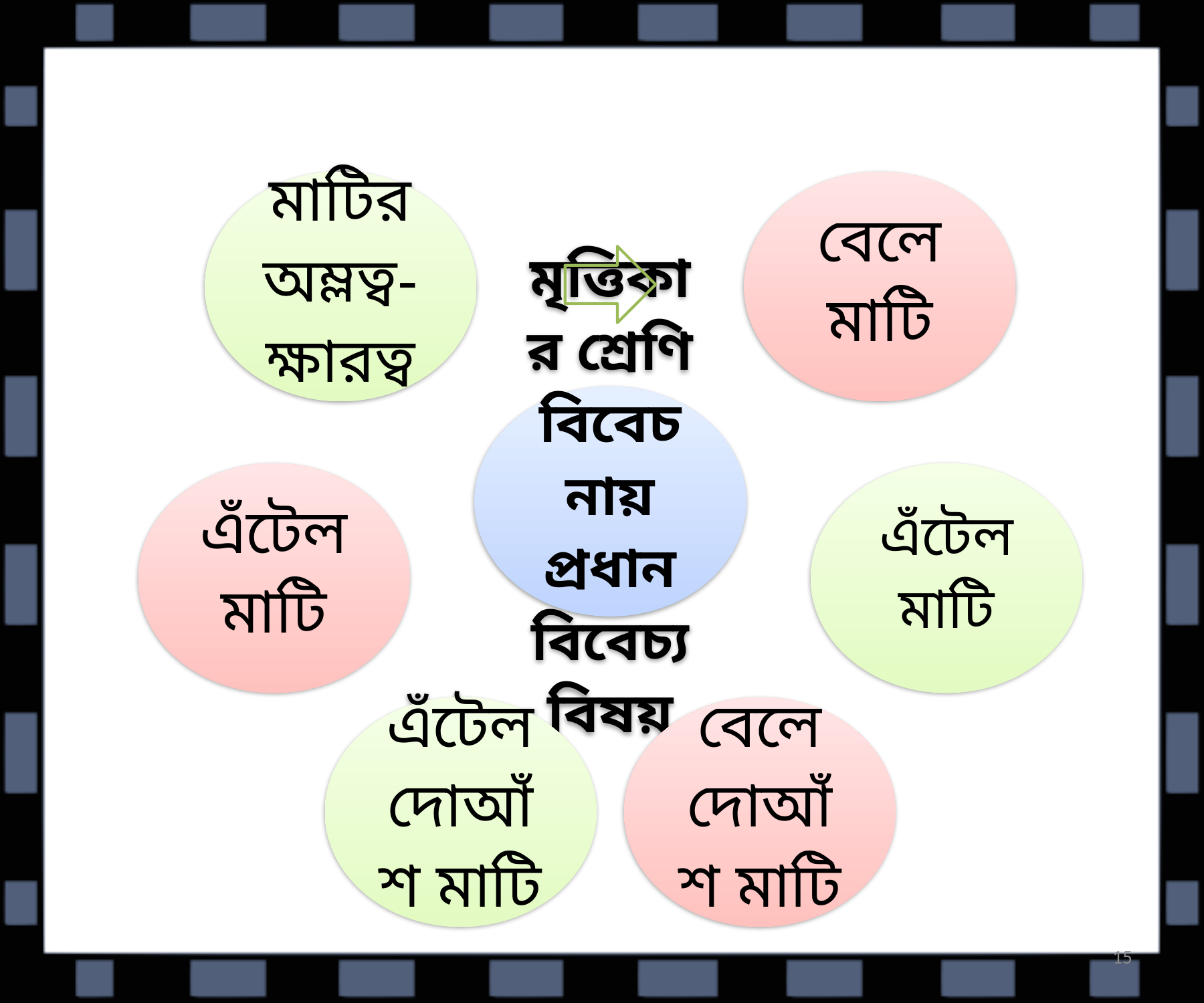

বেলে মাটি
এঁটেল মাটি
বেলে দোআঁশ মাটি
এঁটেল মাটি
মাটির অম্লত্ব-ক্ষারত্ব
15